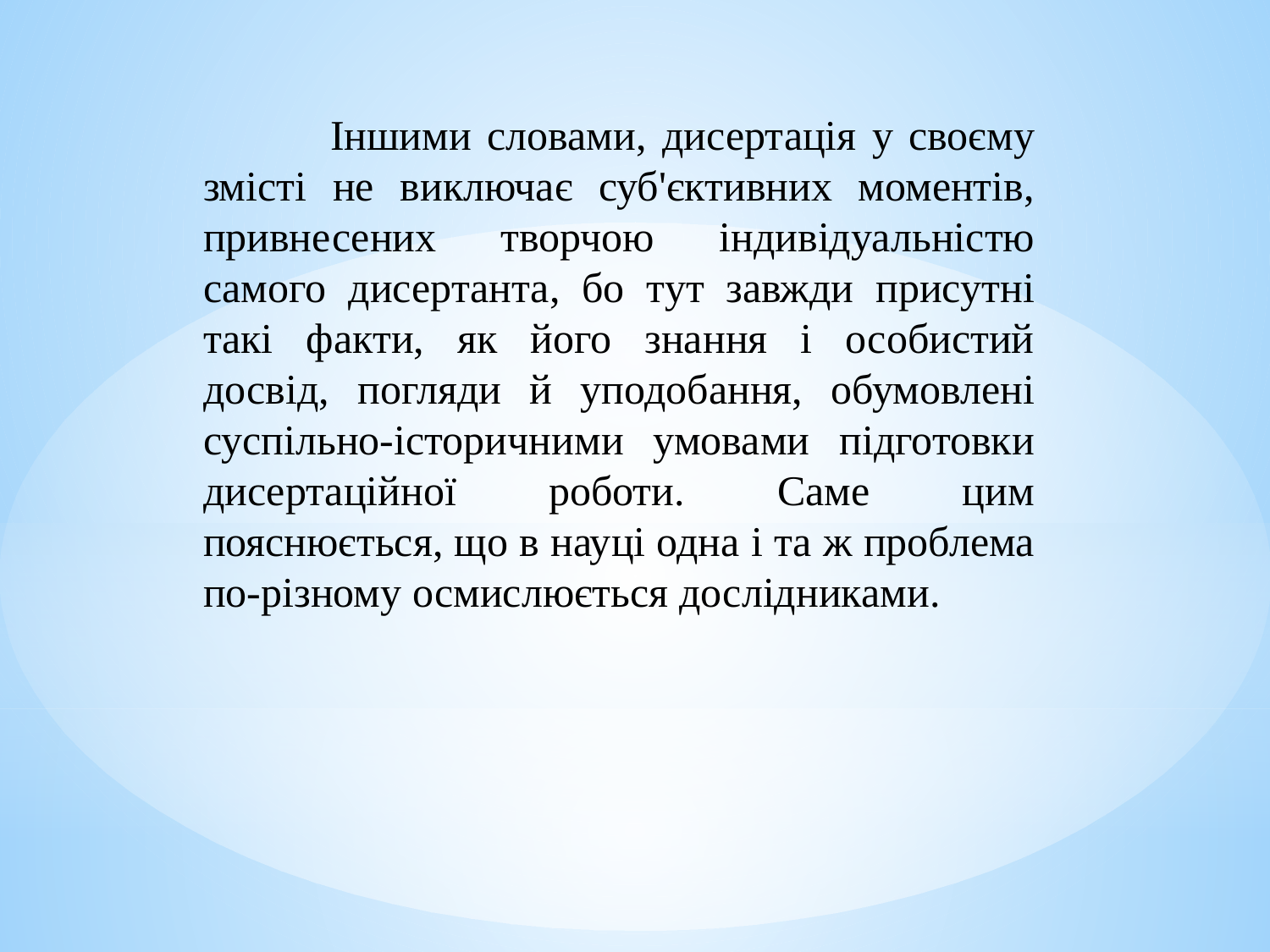

Іншими словами, дисертація у своєму змісті не виключає суб'єктивних моментів, привнесених творчою індивідуальністю самого дисертанта, бо тут завжди присутні такі факти, як його знання і особистий досвід, погляди й уподобання, обумовлені суспільно-історичними умовами підготовки дисертаційної роботи. Саме цим пояснюється, що в науці одна і та ж проблема по-різному осмислюється дослідниками.